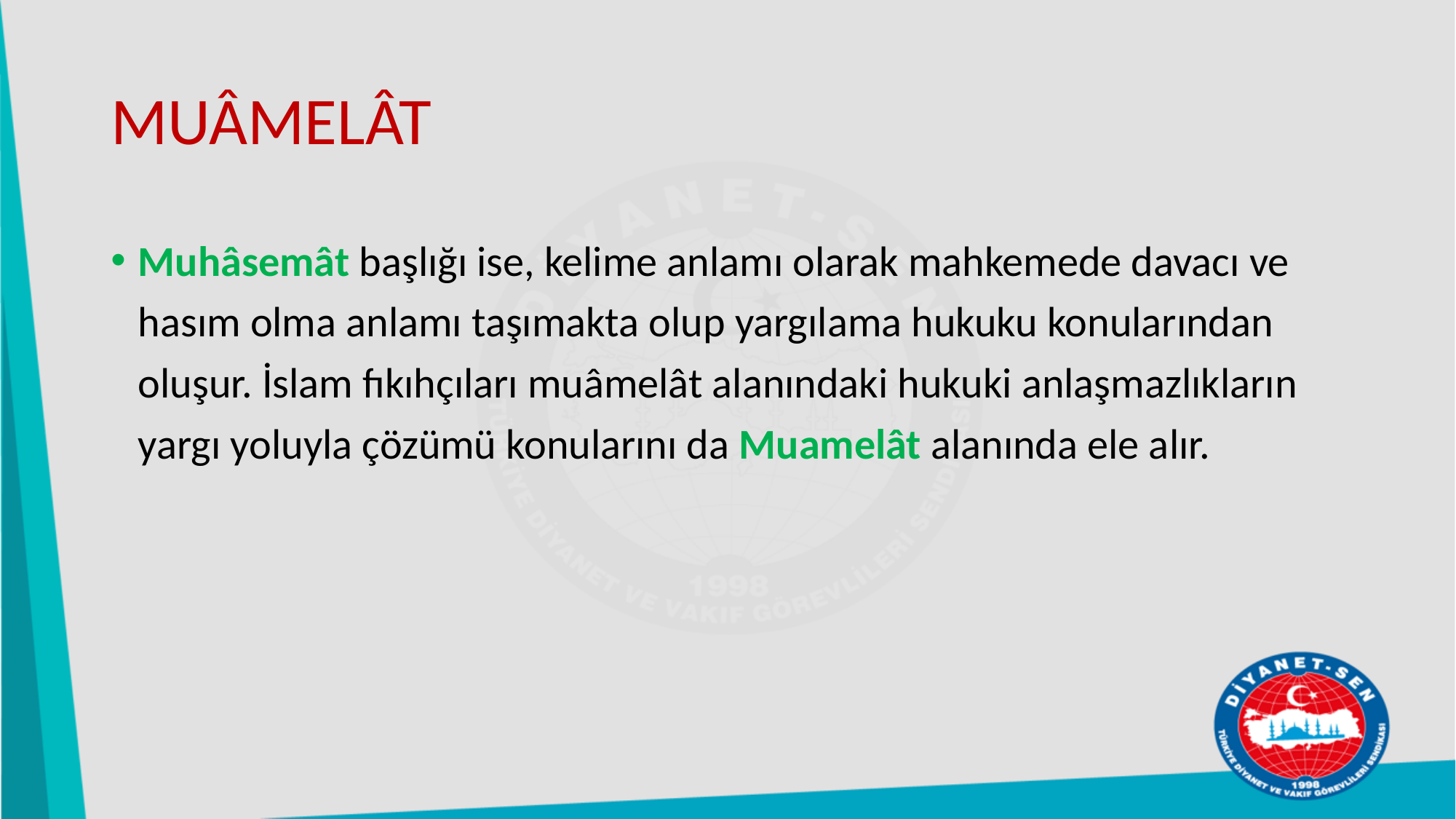

# MUÂMELÂT
Muhâsemât başlığı ise, kelime anlamı olarak mahkemede davacı ve hasım olma anlamı taşımakta olup yargılama hukuku konularından oluşur. İslam fıkıhçıları muâmelât alanındaki hukuki anlaşmazlıkların yargı yoluyla çözümü konularını da Muamelât alanında ele alır.